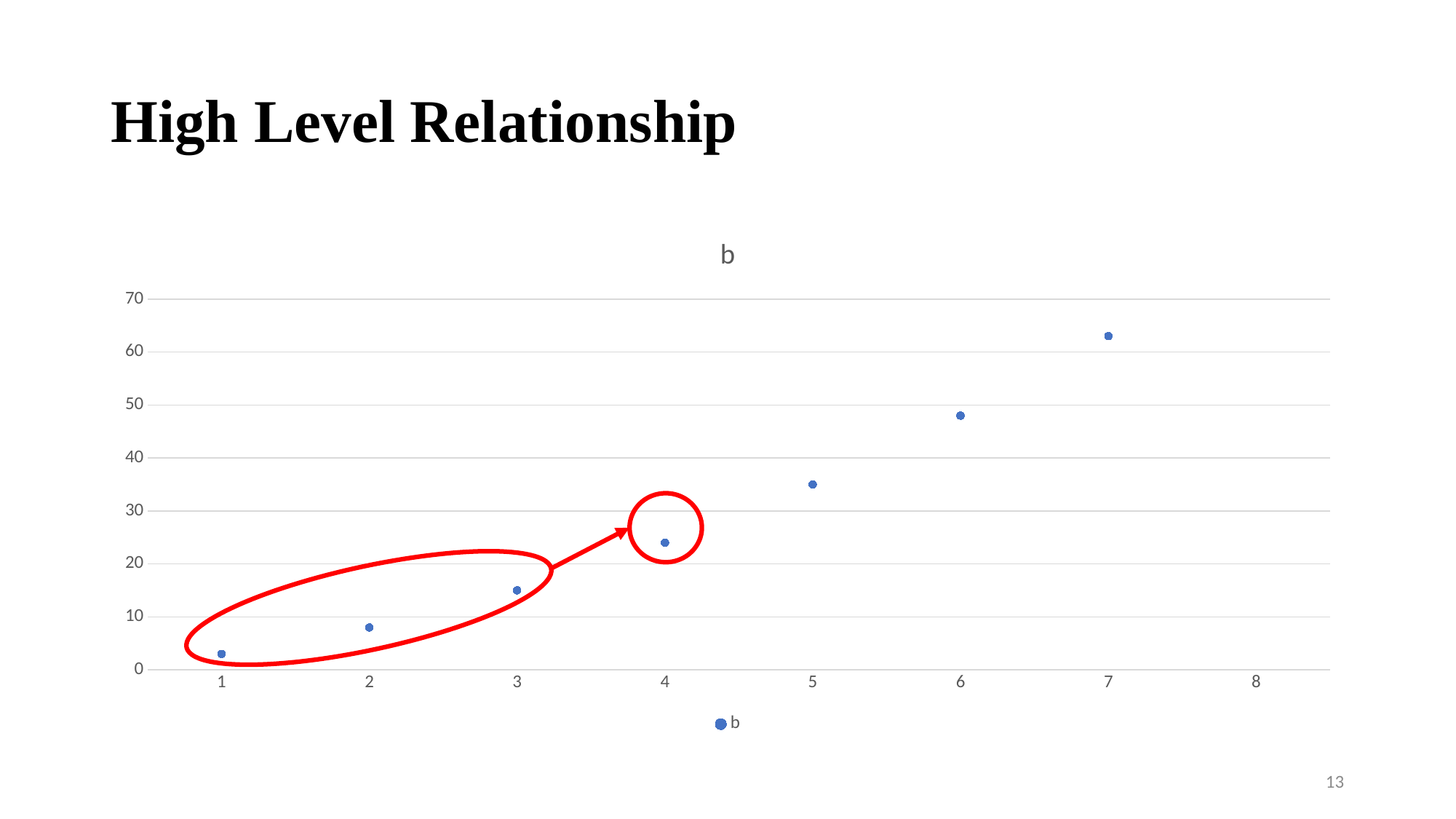

# High Level Relationship

### Chart:

| Category | b |
|---|---|
| 1 | 3.0 |
| 2 | 8.0 |
| 3 | 15.0 |
| 4 | 24.0 |
| 5 | 35.0 |
| 6 | 48.0 |
| 7 | 63.0 |
| 8 | None |

13